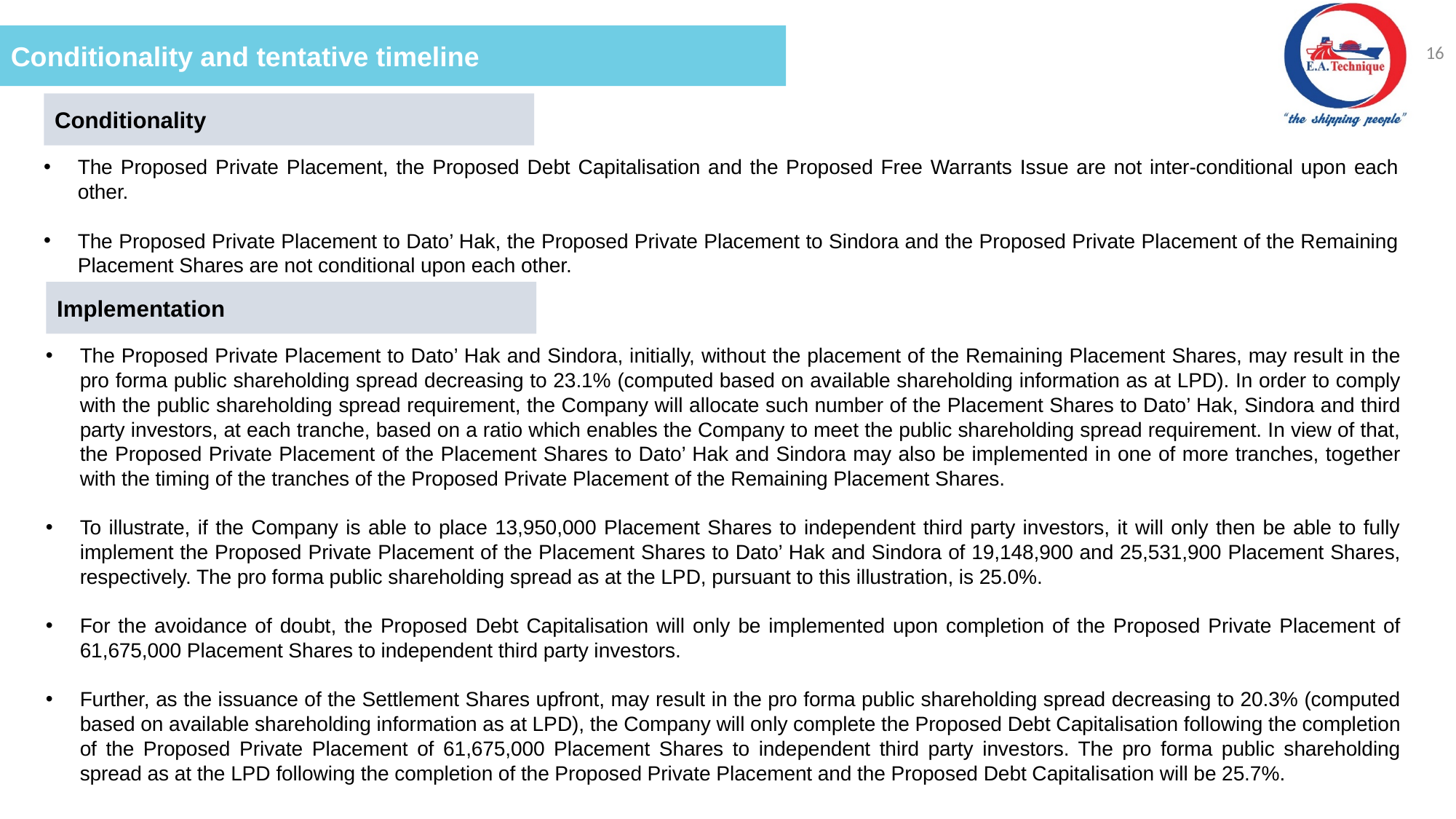

Conditionality and tentative timeline
16
Conditionality
The Proposed Private Placement, the Proposed Debt Capitalisation and the Proposed Free Warrants Issue are not inter-conditional upon each other.

The Proposed Private Placement to Dato’ Hak, the Proposed Private Placement to Sindora and the Proposed Private Placement of the Remaining Placement Shares are not conditional upon each other.

Implementation
The Proposed Private Placement to Dato’ Hak and Sindora, initially, without the placement of the Remaining Placement Shares, may result in the pro forma public shareholding spread decreasing to 23.1% (computed based on available shareholding information as at LPD). In order to comply with the public shareholding spread requirement, the Company will allocate such number of the Placement Shares to Dato’ Hak, Sindora and third party investors, at each tranche, based on a ratio which enables the Company to meet the public shareholding spread requirement. In view of that, the Proposed Private Placement of the Placement Shares to Dato’ Hak and Sindora may also be implemented in one of more tranches, together with the timing of the tranches of the Proposed Private Placement of the Remaining Placement Shares.

To illustrate, if the Company is able to place 13,950,000 Placement Shares to independent third party investors, it will only then be able to fully implement the Proposed Private Placement of the Placement Shares to Dato’ Hak and Sindora of 19,148,900 and 25,531,900 Placement Shares, respectively. The pro forma public shareholding spread as at the LPD, pursuant to this illustration, is 25.0%.

For the avoidance of doubt, the Proposed Debt Capitalisation will only be implemented upon completion of the Proposed Private Placement of 61,675,000 Placement Shares to independent third party investors.

Further, as the issuance of the Settlement Shares upfront, may result in the pro forma public shareholding spread decreasing to 20.3% (computed based on available shareholding information as at LPD), the Company will only complete the Proposed Debt Capitalisation following the completion of the Proposed Private Placement of 61,675,000 Placement Shares to independent third party investors. The pro forma public shareholding spread as at the LPD following the completion of the Proposed Private Placement and the Proposed Debt Capitalisation will be 25.7%.